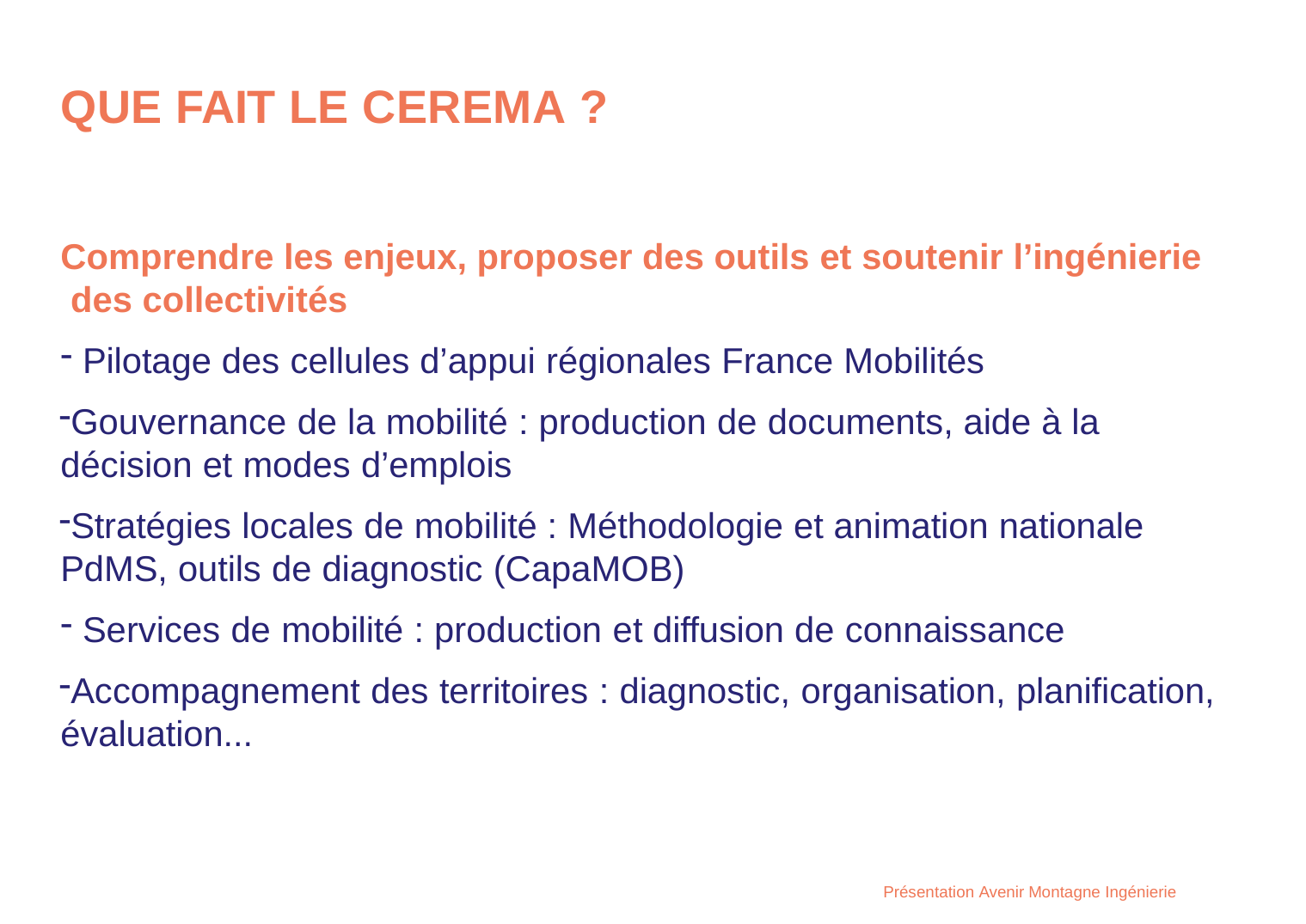

# QUE FAIT LE CEREMA ?
Comprendre les enjeux, proposer des outils et soutenir l’ingénierie  des collectivités
Pilotage des cellules d’appui régionales France Mobilités
Gouvernance de la mobilité : production de documents, aide à la  décision et modes d’emplois
Stratégies locales de mobilité : Méthodologie et animation nationale  PdMS, outils de diagnostic (CapaMOB)
Services de mobilité : production et diffusion de connaissance
Accompagnement des territoires : diagnostic, organisation, planification,  évaluation...
Présentation Avenir Montagne Ingénierie